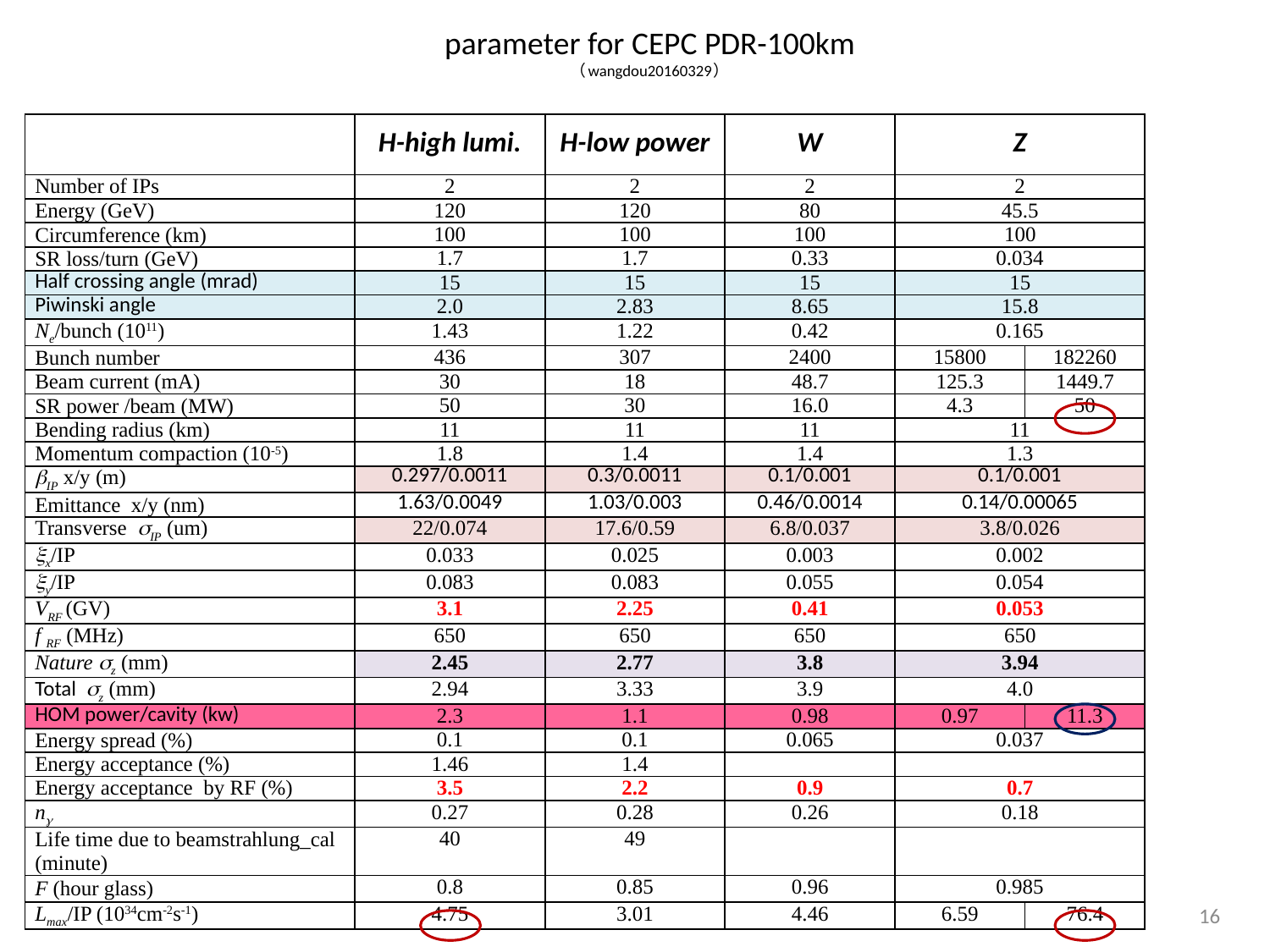

# parameter for CEPC PDR-100km （wangdou20160329）
|  | H-high lumi. | H-low power | W | Z |  |
| --- | --- | --- | --- | --- | --- |
| Number of IPs | 2 | 2 | 2 | 2 |  |
| Energy (GeV) | 120 | 120 | 80 | 45.5 |  |
| Circumference (km) | 100 | 100 | 100 | 100 |  |
| SR loss/turn (GeV) | 1.7 | 1.7 | 0.33 | 0.034 |  |
| Half crossing angle (mrad) | 15 | 15 | 15 | 15 |  |
| Piwinski angle | 2.0 | 2.83 | 8.65 | 15.8 |  |
| Ne/bunch (1011) | 1.43 | 1.22 | 0.42 | 0.165 |  |
| Bunch number | 436 | 307 | 2400 | 15800 | 182260 |
| Beam current (mA) | 30 | 18 | 48.7 | 125.3 | 1449.7 |
| SR power /beam (MW) | 50 | 30 | 16.0 | 4.3 | 50 |
| Bending radius (km) | 11 | 11 | 11 | 11 |  |
| Momentum compaction (10-5) | 1.8 | 1.4 | 1.4 | 1.3 |  |
| βIP x/y (m) | 0.297/0.0011 | 0.3/0.0011 | 0.1/0.001 | 0.1/0.001 |  |
| Emittance x/y (nm) | 1.63/0.0049 | 1.03/0.003 | 0.46/0.0014 | 0.14/0.00065 |  |
| Transverse σIP (um) | 22/0.074 | 17.6/0.59 | 6.8/0.037 | 3.8/0.026 |  |
| ξx/IP | 0.033 | 0.025 | 0.003 | 0.002 |  |
| ξy/IP | 0.083 | 0.083 | 0.055 | 0.054 |  |
| VRF (GV) | 3.1 | 2.25 | 0.41 | 0.053 |  |
| f RF (MHz) | 650 | 650 | 650 | 650 |  |
| Nature σz (mm) | 2.45 | 2.77 | 3.8 | 3.94 |  |
| Total σz (mm) | 2.94 | 3.33 | 3.9 | 4.0 |  |
| HOM power/cavity (kw) | 2.3 | 1.1 | 0.98 | 0.97 | 11.3 |
| Energy spread (%) | 0.1 | 0.1 | 0.065 | 0.037 |  |
| Energy acceptance (%) | 1.46 | 1.4 |  |  |  |
| Energy acceptance by RF (%) | 3.5 | 2.2 | 0.9 | 0.7 |  |
| nγ | 0.27 | 0.28 | 0.26 | 0.18 |  |
| Life time due to beamstrahlung\_cal (minute) | 40 | 49 |  |  |  |
| F (hour glass) | 0.8 | 0.85 | 0.96 | 0.985 |  |
| Lmax/IP (1034cm-2s-1) | 4.75 | 3.01 | 4.46 | 6.59 | 76.4 |

16